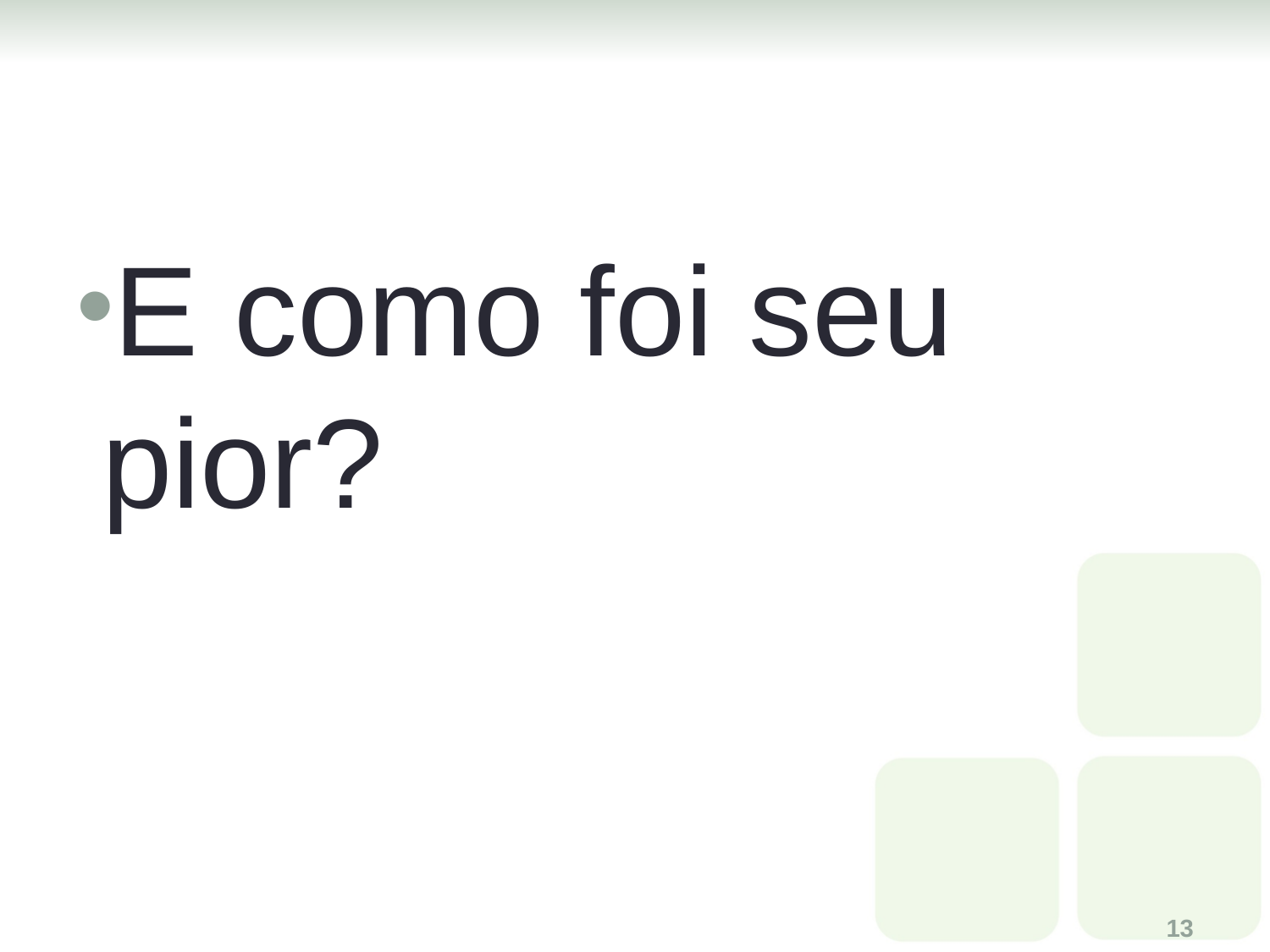

#
E como foi seu pior?
13